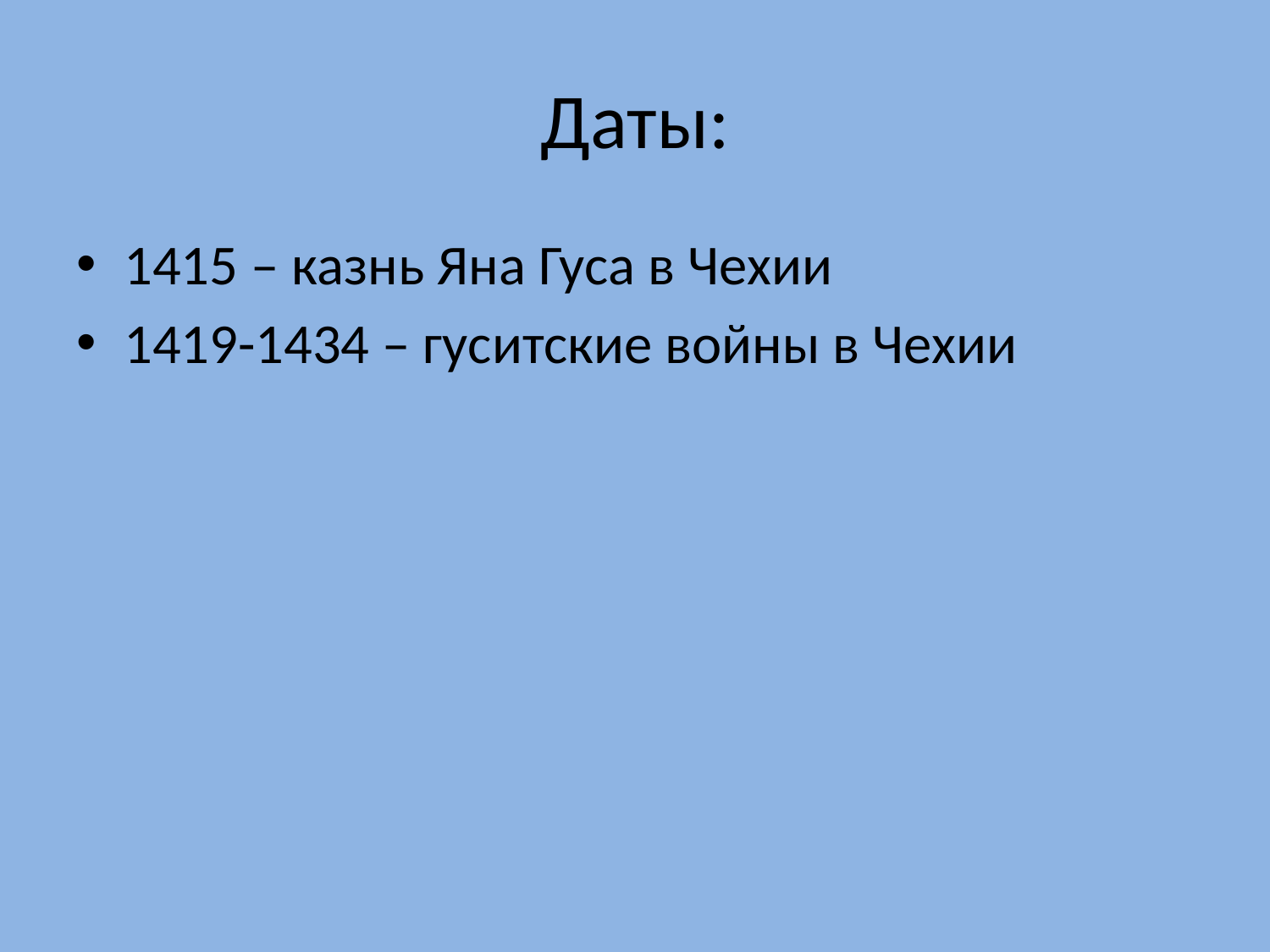

# Даты:
1415 – казнь Яна Гуса в Чехии
1419-1434 – гуситские войны в Чехии